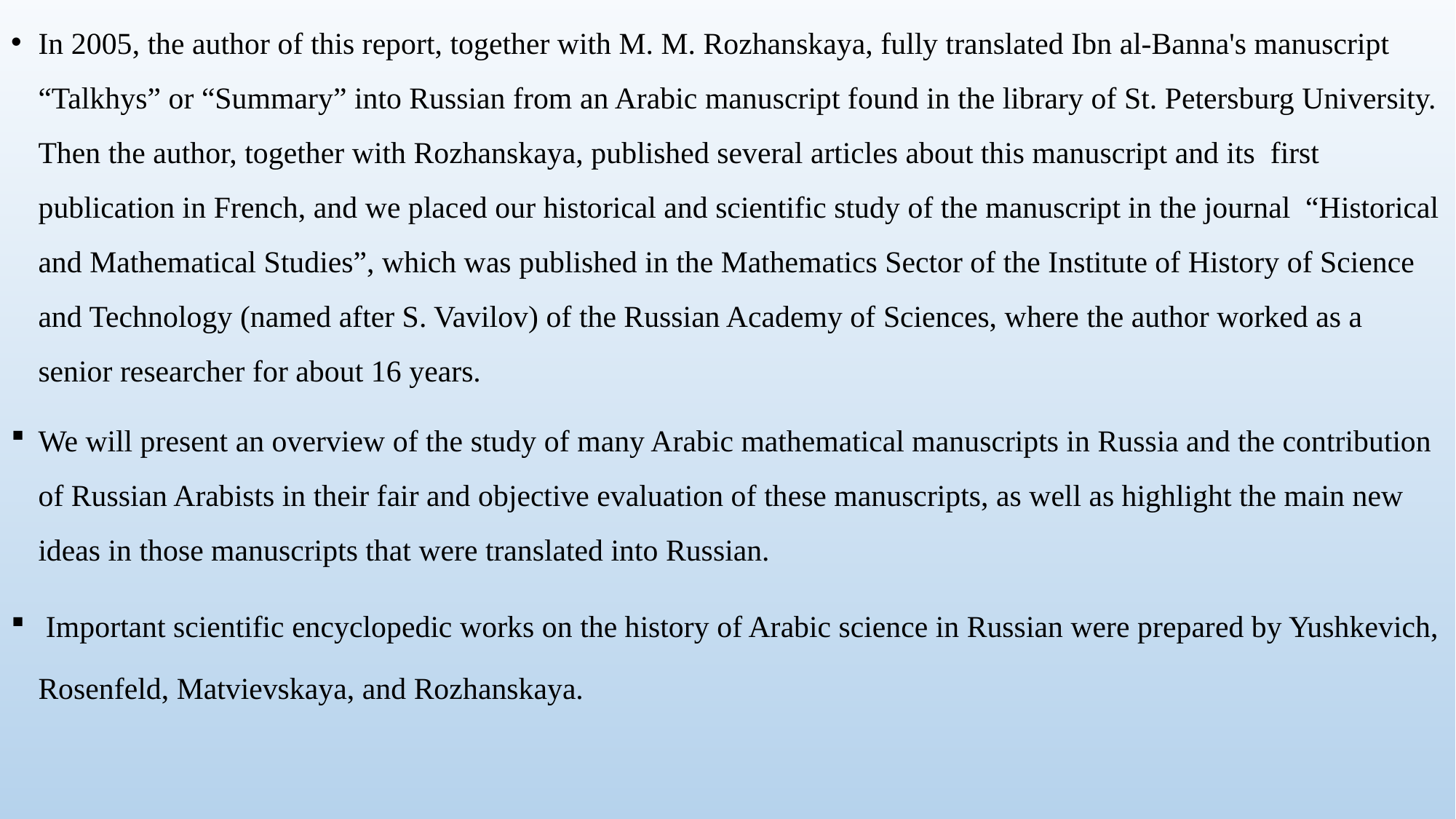

In 2005, the author of this report, together with M. M. Rozhanskaya, fully translated Ibn al-Banna's manuscript “Talkhys” or “Summary” into Russian from an Arabic manuscript found in the library of St. Petersburg University. Then the author, together with Rozhanskaya, published several articles about this manuscript and its  first publication in French, and we placed our historical and scientific study of the manuscript in the journal  “Historical and Mathematical Studies”, which was published in the Mathematics Sector of the Institute of History of Science and Technology (named after S. Vavilov) of the Russian Academy of Sciences, where the author worked as a senior researcher for about 16 years.
We will present an overview of the study of many Arabic mathematical manuscripts in Russia and the contribution of Russian Arabists in their fair and objective evaluation of these manuscripts, as well as highlight the main new ideas in those manuscripts that were translated into Russian.
 Important scientific encyclopedic works on the history of Arabic science in Russian were prepared by Yushkevich, Rosenfeld, Matvievskaya, and Rozhanskaya.